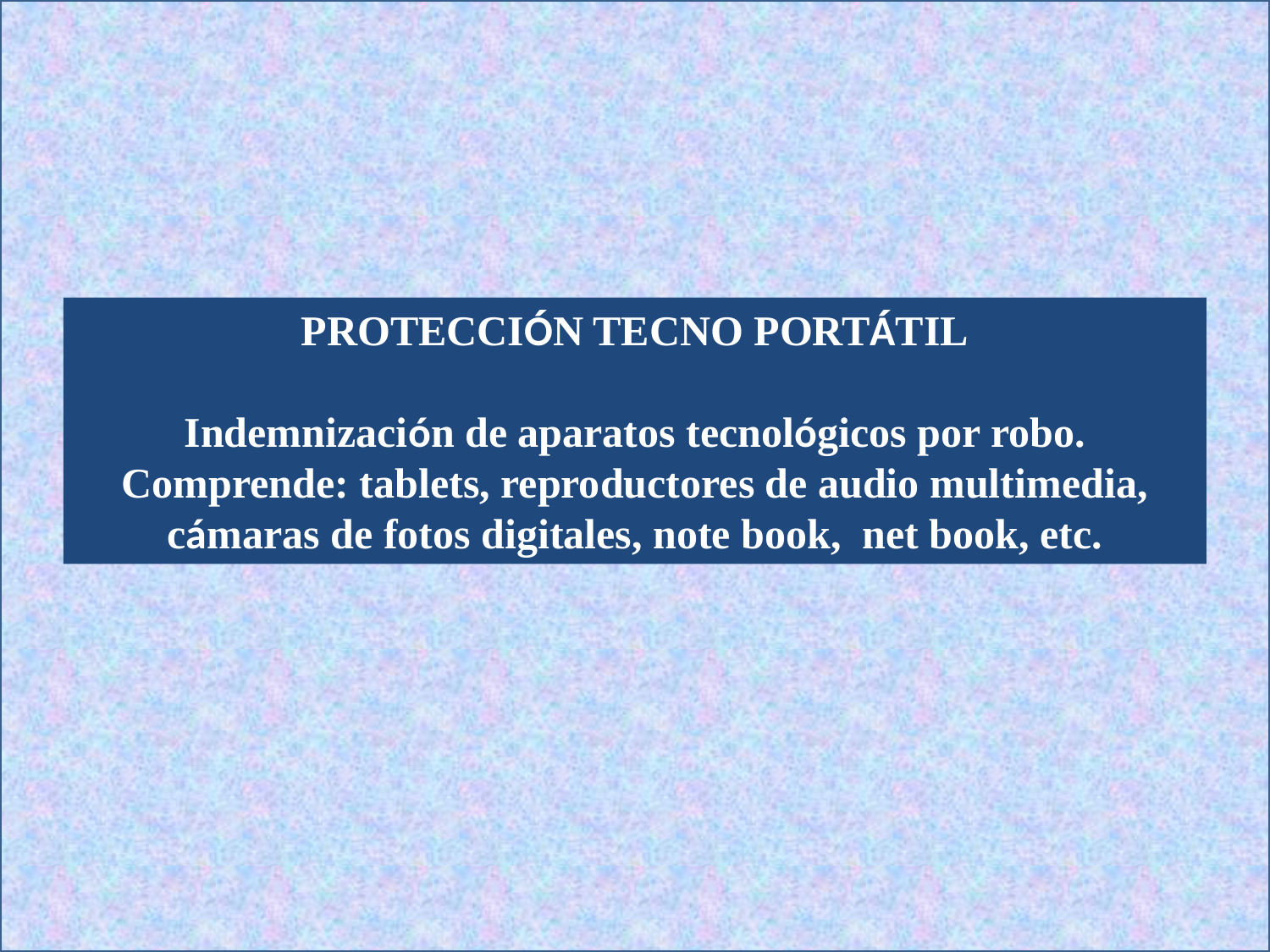

PROTECCIÓN TECNO PORTÁTIL

Indemnización de aparatos tecnológicos por robo. Comprende: tablets, reproductores de audio multimedia, cámaras de fotos digitales, note book,  net book, etc.